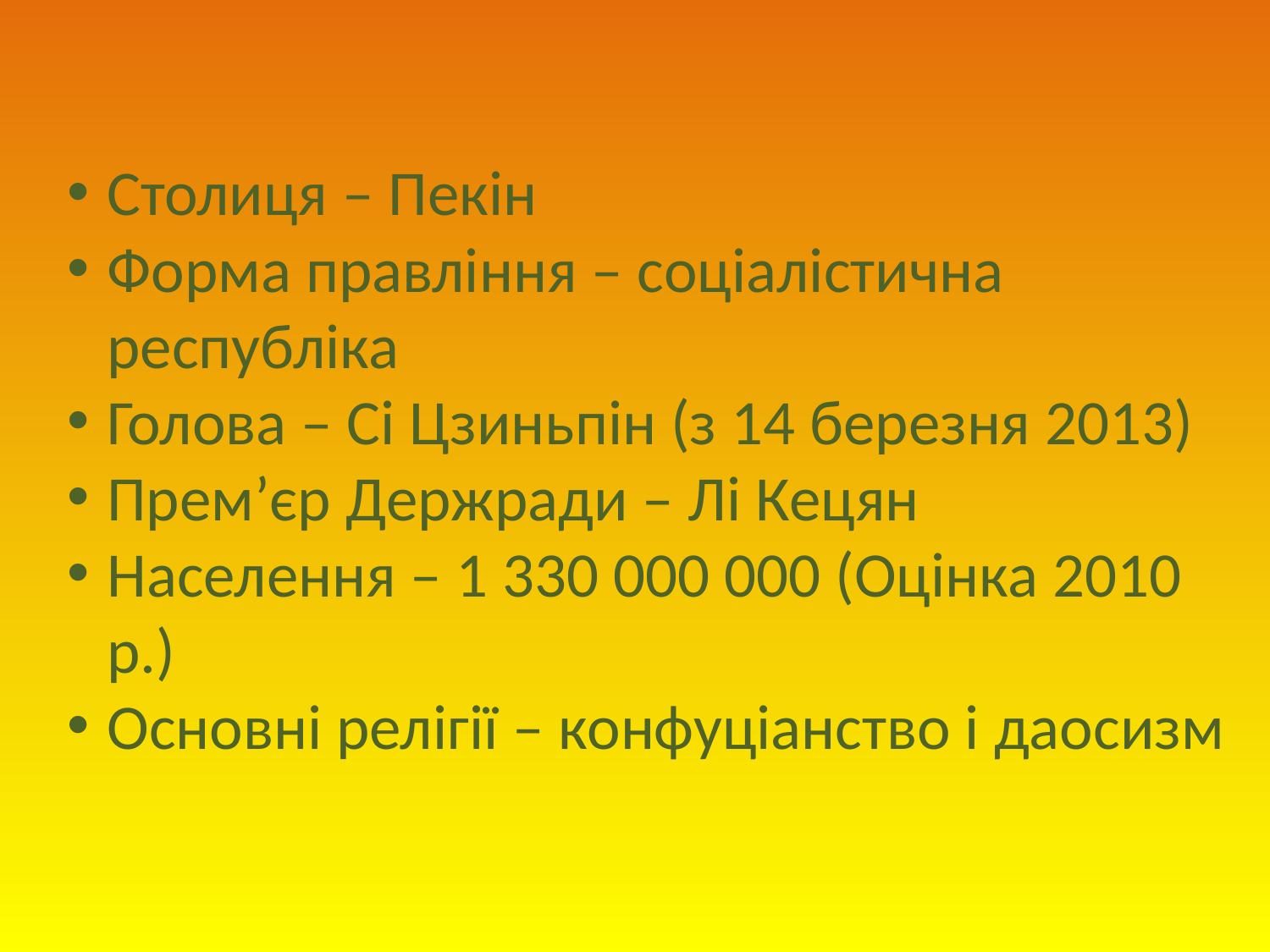

Столиця – Пекін
Форма правління – соціалістична республіка
Голова – Сі Цзиньпін (з 14 березня 2013)
Прем’єр Держради – Лі Кецян
Населення – 1 330 000 000 (Оцінка 2010 р.)
Основні релігії – конфуціанство і даосизм